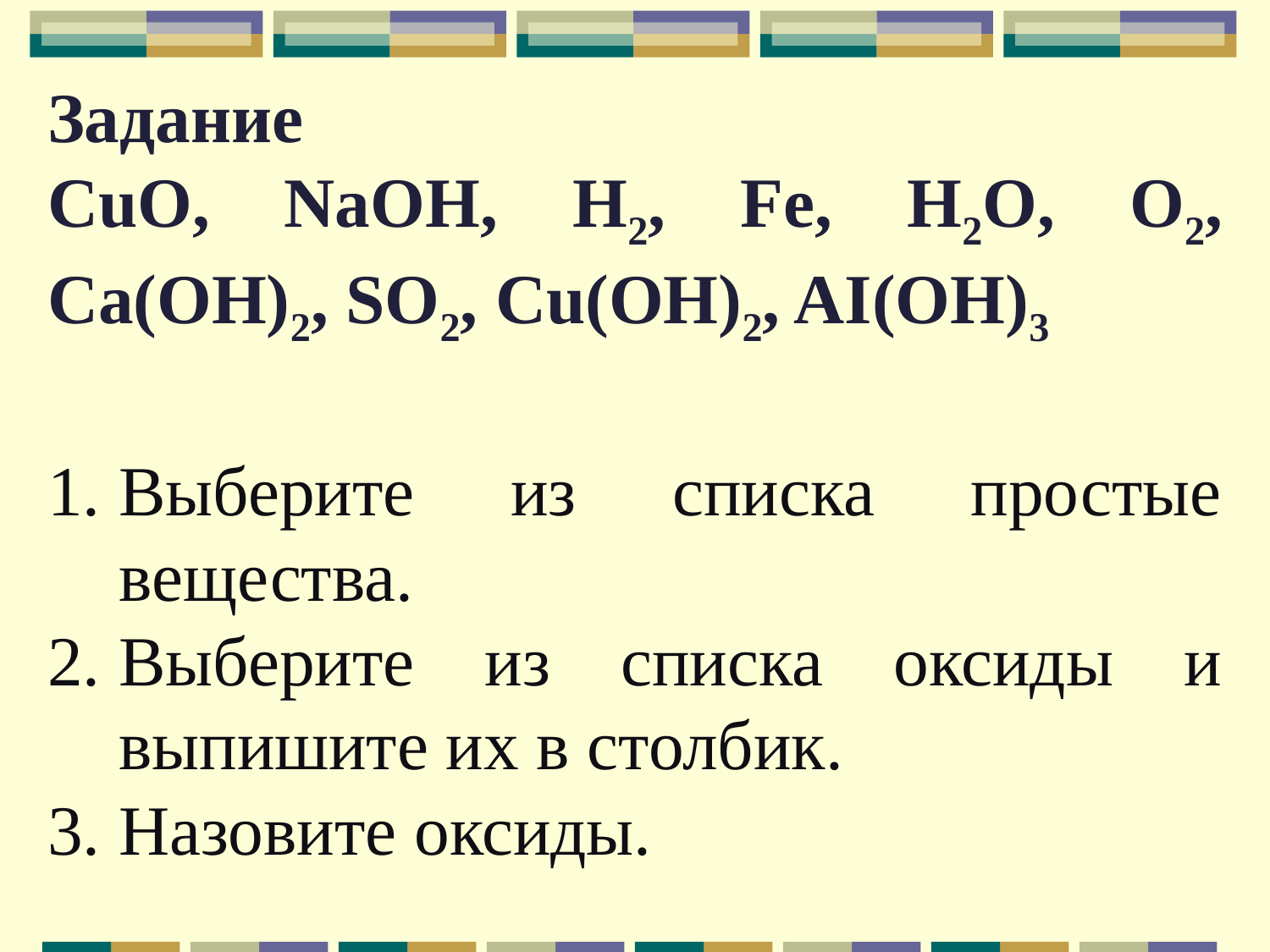

Задание
CuO, NaOH, H2, Fe, H2O, O2, Ca(OH)2, SO2, Cu(OH)2, AI(OH)3

Выберите из списка простые вещества.
Выберите из списка оксиды и выпишите их в столбик.
Назовите оксиды.